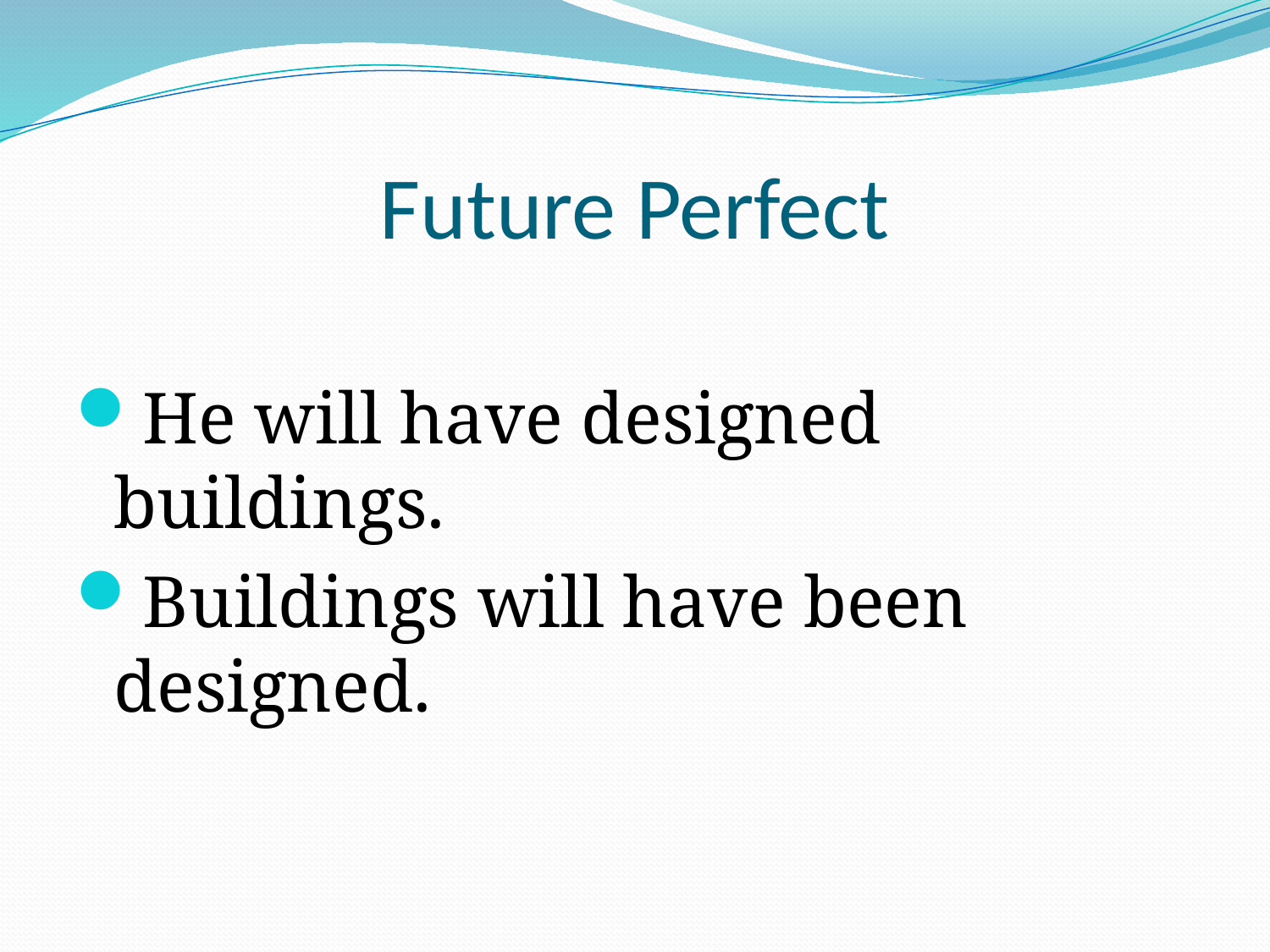

# Future Perfect

He will have designed buildings.
Buildings will have been designed.